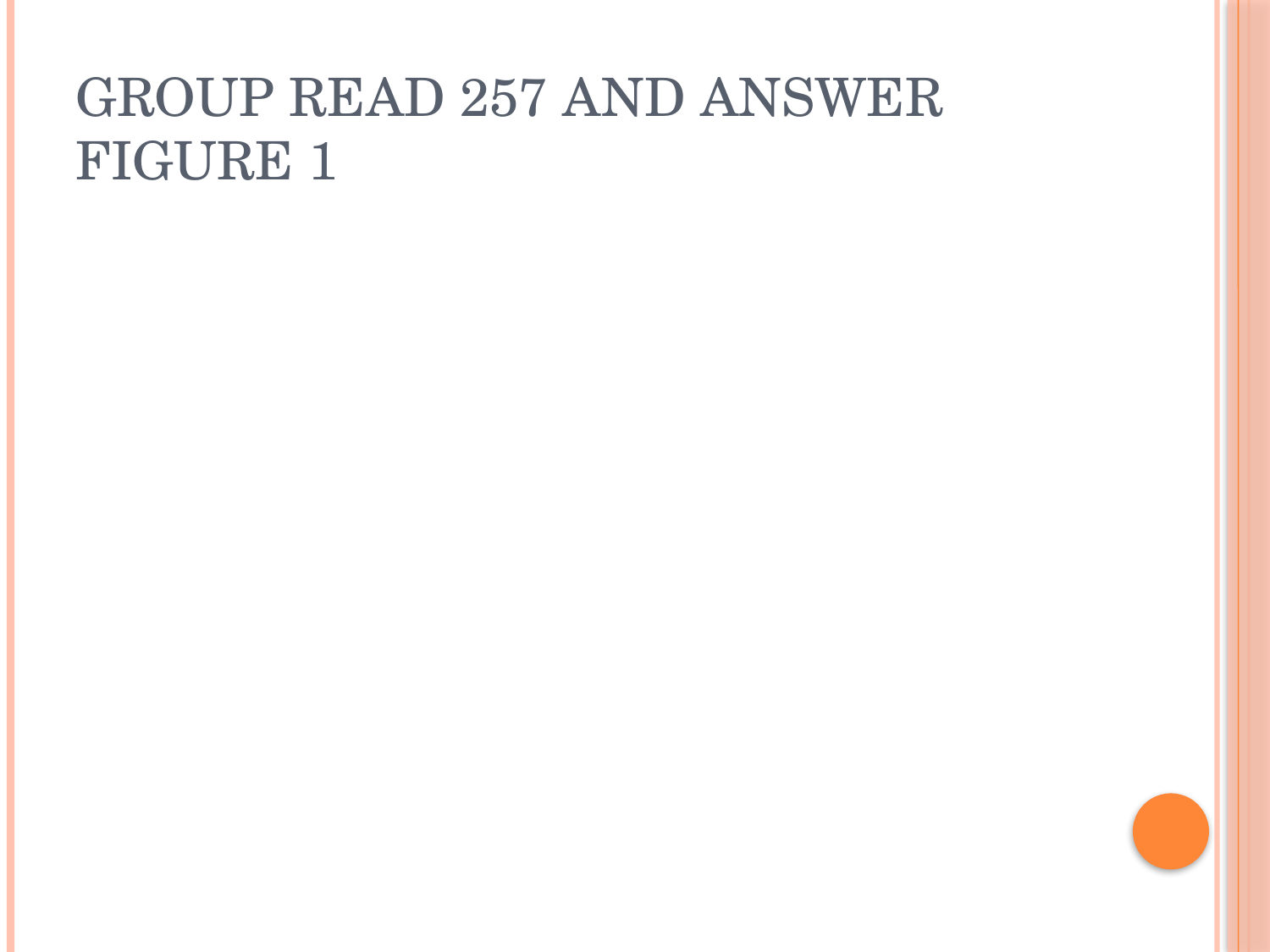

# Group Read 257 and answer figure 1